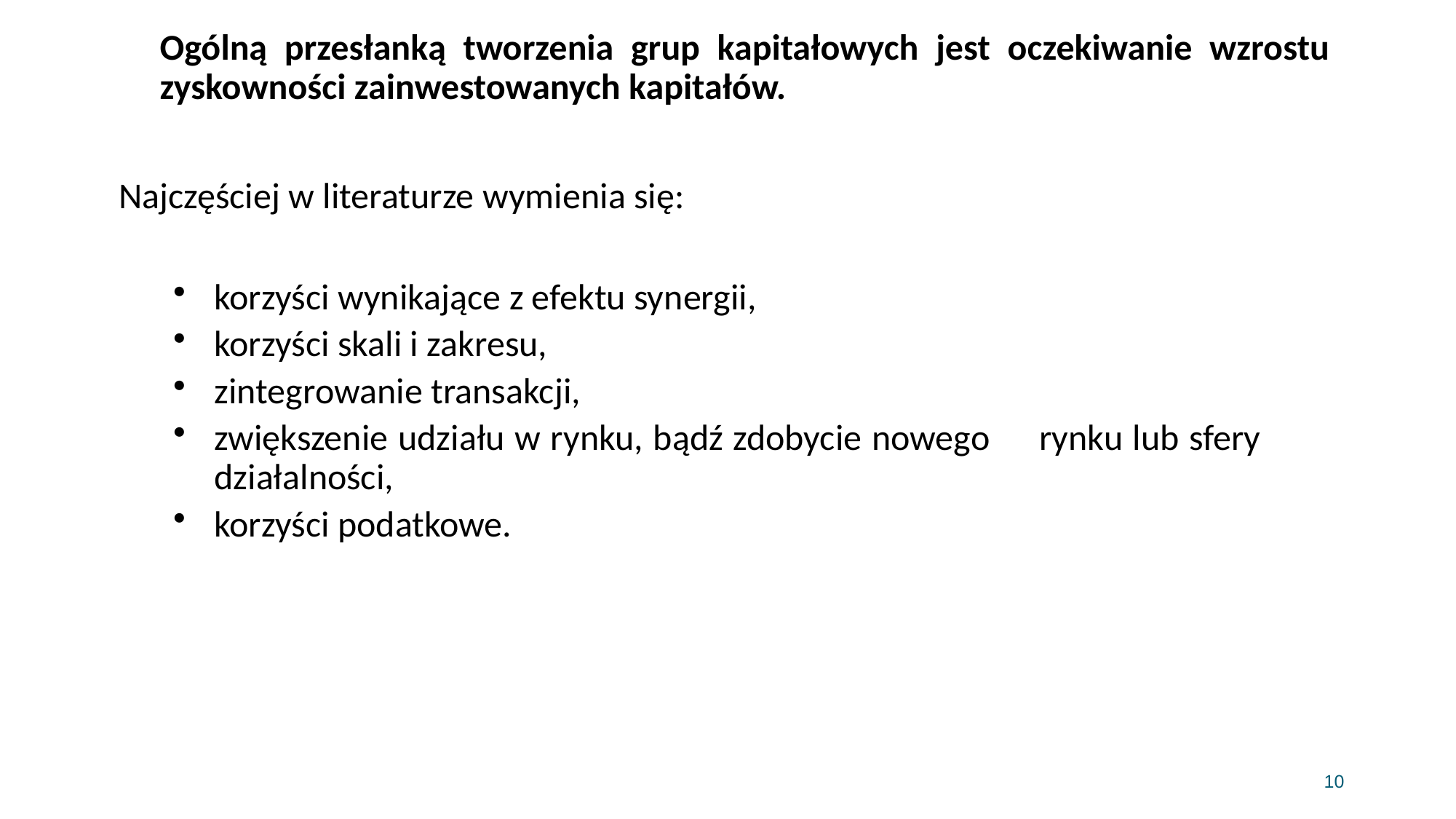

Ogólną przesłanką tworzenia grup kapitałowych jest oczekiwanie wzrostu zyskowności zainwestowanych kapitałów.

Najczęściej w literaturze wymienia się:

korzyści wynikające z efektu synergii,
korzyści skali i zakresu,
zintegrowanie transakcji,
zwiększenie udziału w rynku, bądź zdobycie nowego     rynku lub sfery 	działalności,
korzyści podatkowe.
10